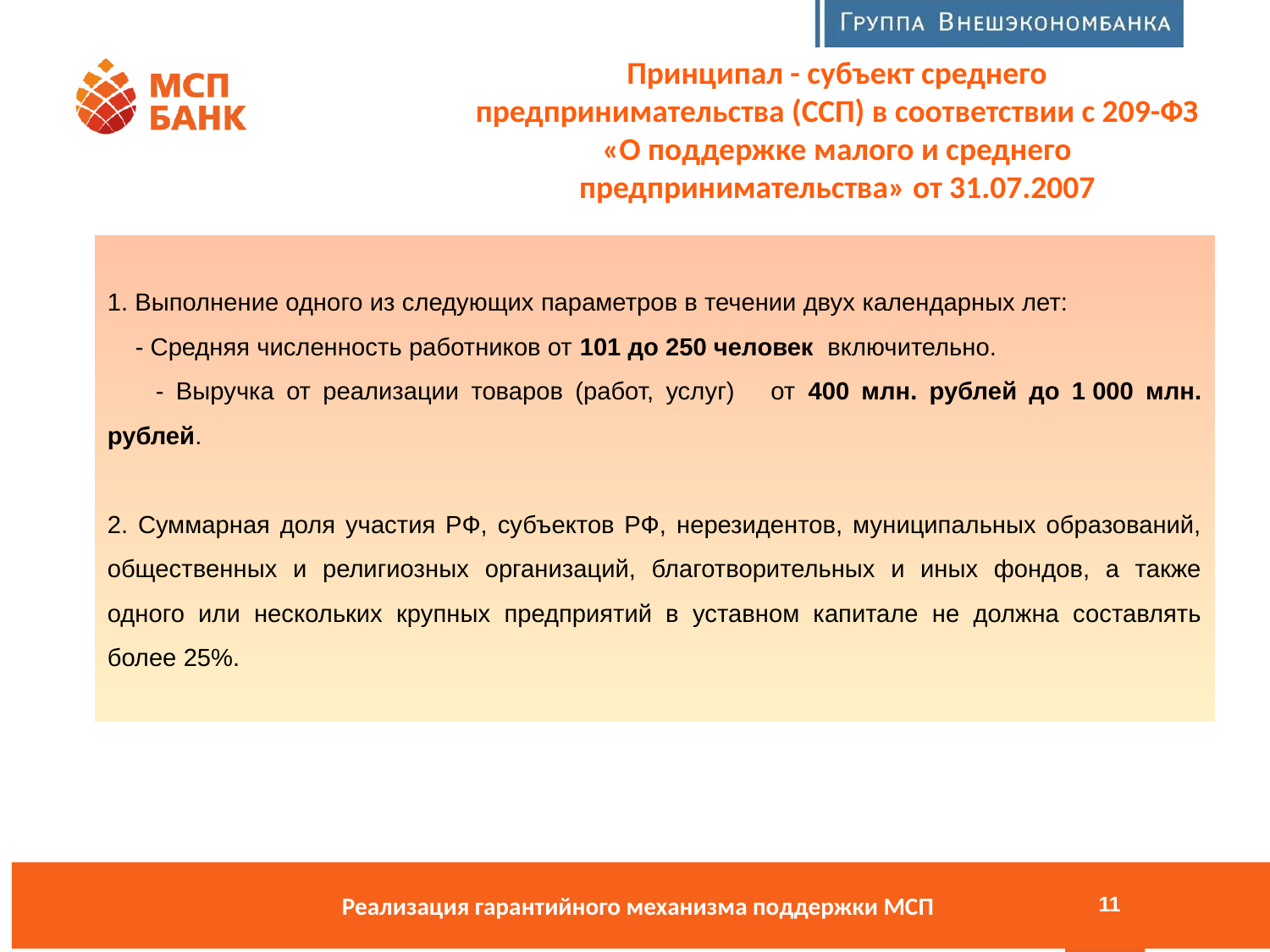

Принципал - субъект среднего предпринимательства (ССП) в соответствии с 209-ФЗ «О поддержке малого и среднего предпринимательства» от 31.07.2007

1. Выполнение одного из следующих параметров в течении двух календарных лет:
    - Средняя численность работников от 101 до 250 человек  включительно.
    - Выручка от реализации товаров (работ, услуг)   от 400 млн. рублей до 1 000 млн. рублей.

2. Суммарная доля участия РФ, субъектов РФ, нерезидентов, муниципальных образований, общественных и религиозных организаций, благотворительных и иных фондов, а также одного или нескольких крупных предприятий в уставном капитале не должна составлять более 25%.

Реализация гарантийного механизма поддержки МСП
11